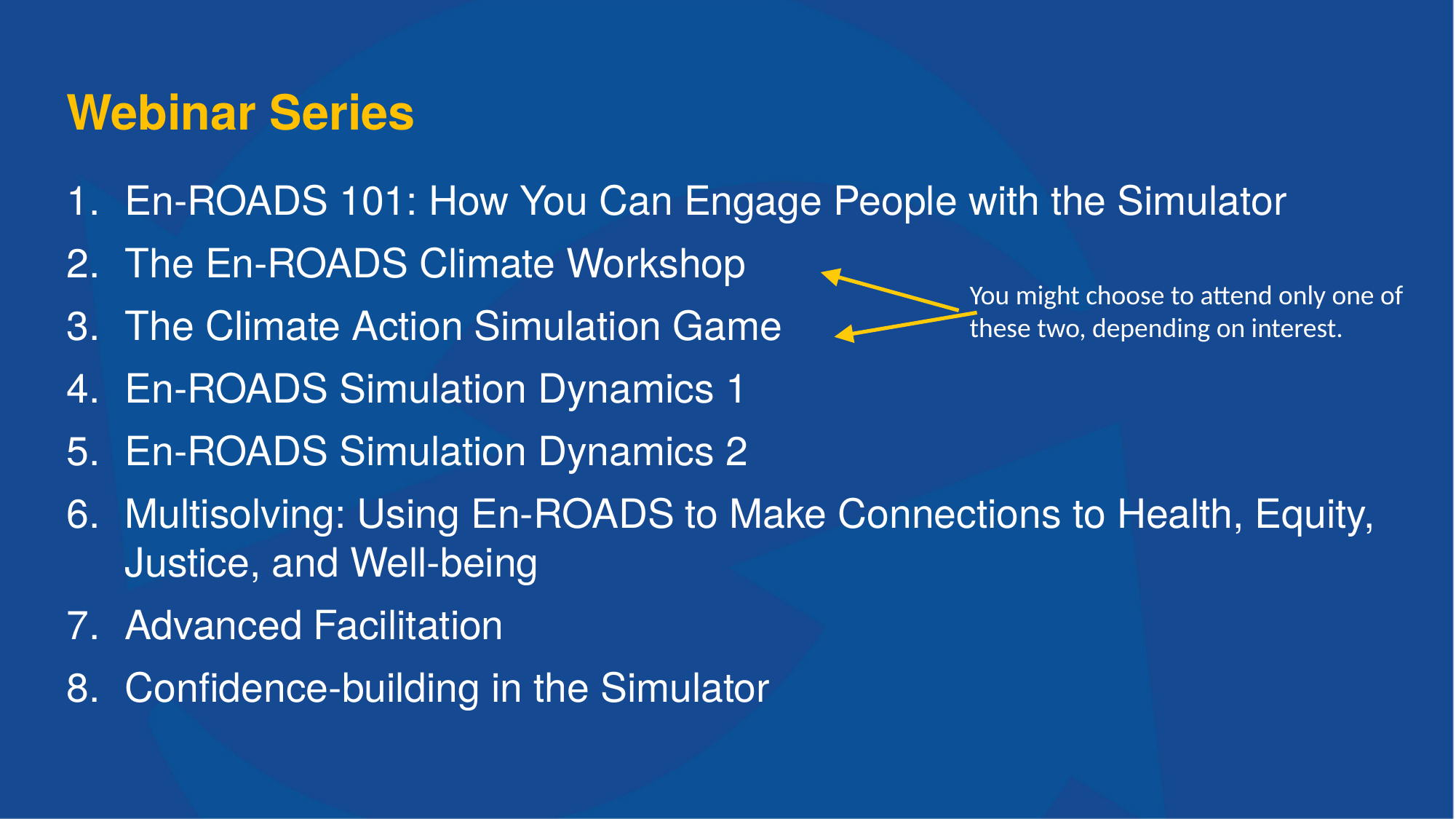

# Webinar Series
En-ROADS 101: How You Can Engage People with the Simulator
The En-ROADS Climate Workshop
The Climate Action Simulation Game
En-ROADS Simulation Dynamics 1
En-ROADS Simulation Dynamics 2
Multisolving: Using En-ROADS to Make Connections to Health, Equity, Justice, and Well-being
Advanced Facilitation
Confidence-building in the Simulator

You might choose to attend only one of these two, depending on interest.